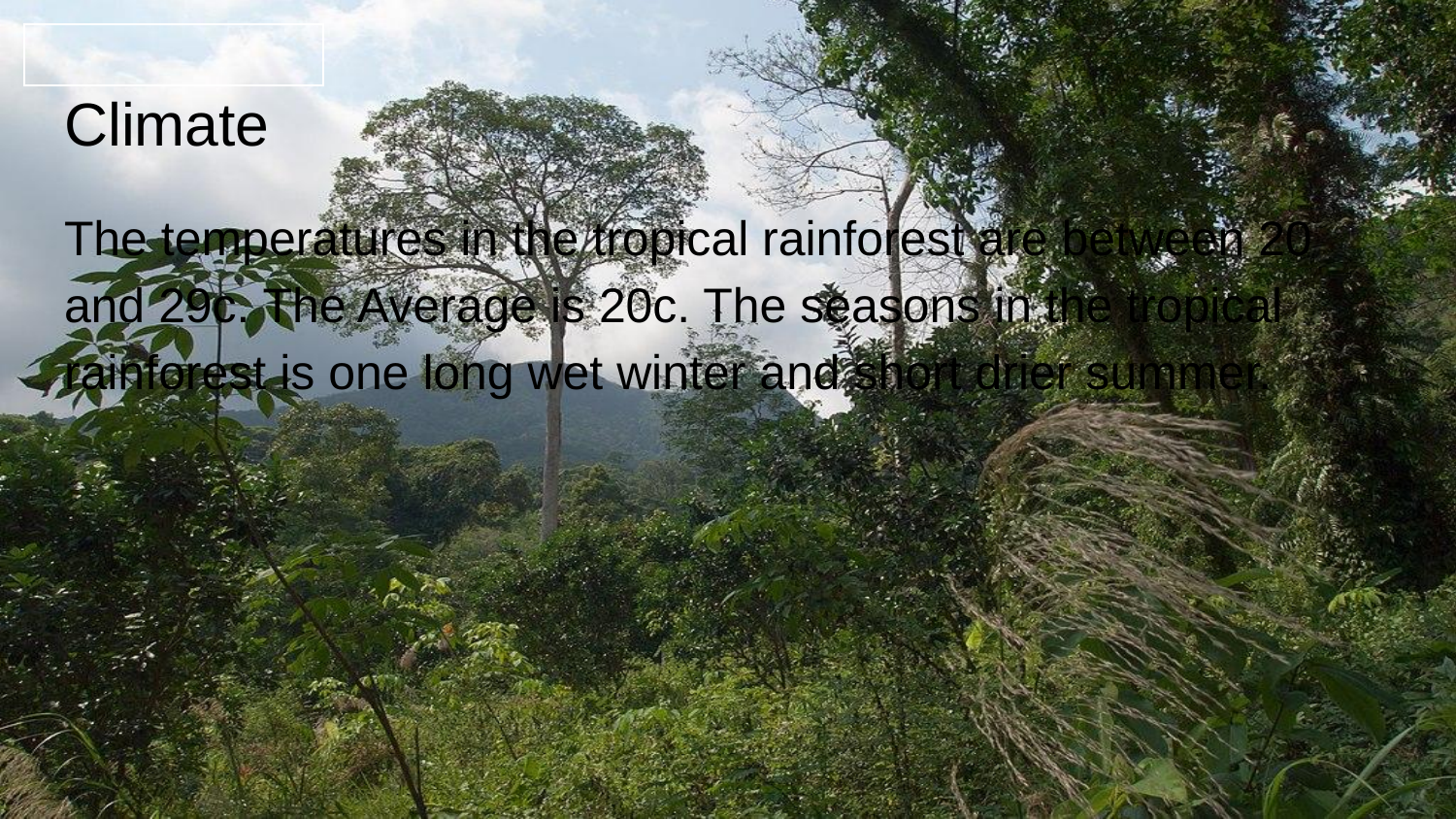

|  |
| --- |
# Climate
The temperatures in the tropical rainforest are between 20 and 29c. The Average is 20c. The seasons in the tropical rainforest is one long wet winter and short drier summer.